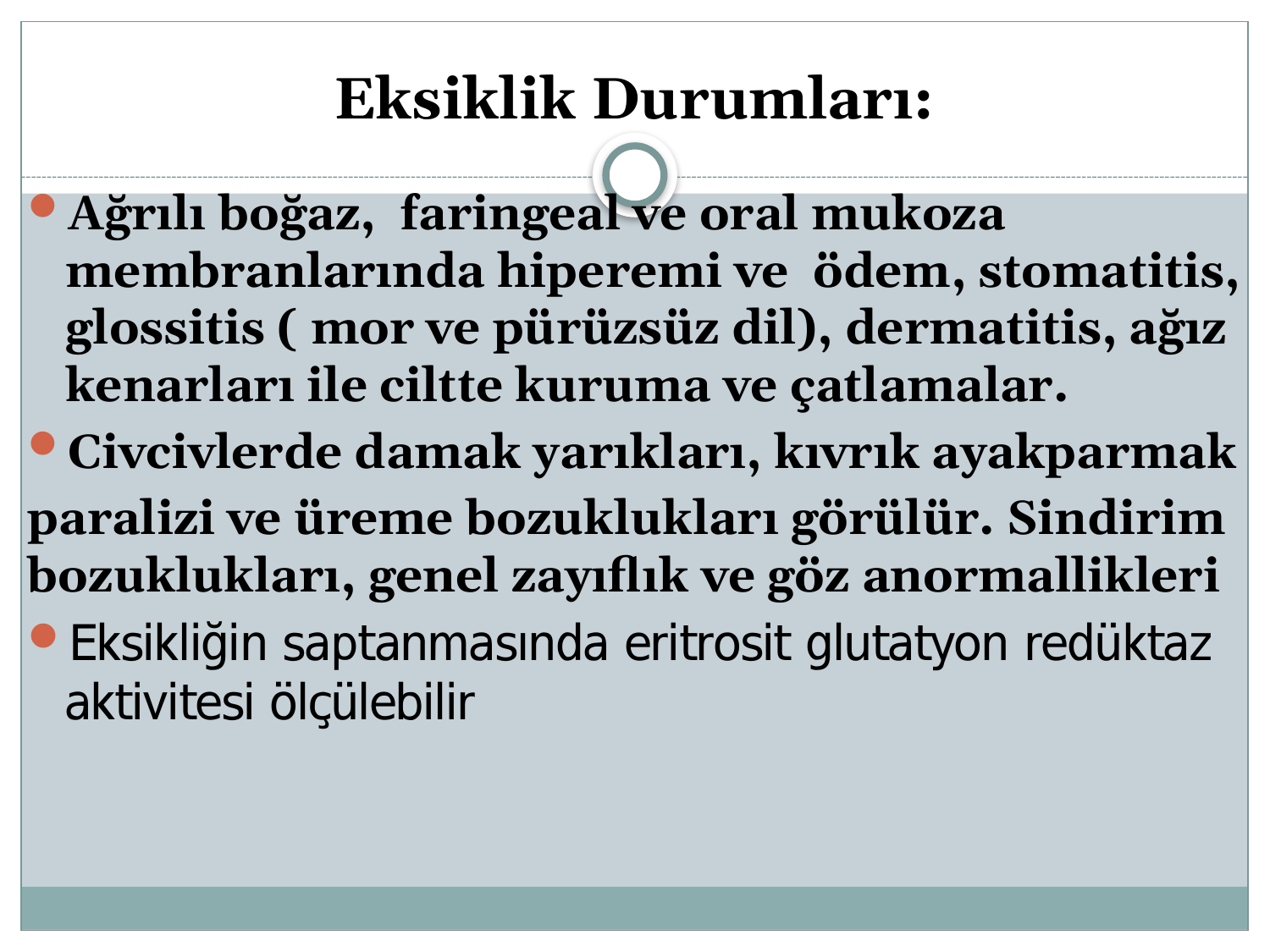

# Eksiklik Durumları:
Ağrılı boğaz,  faringeal ve oral mukoza membranlarında hiperemi ve  ödem, stomatitis, glossitis ( mor ve pürüzsüz dil), dermatitis, ağız kenarları ile ciltte kuruma ve çatlamalar.
Civcivlerde damak yarıkları, kıvrık ayakparmak
paralizi ve üreme bozuklukları görülür. Sindirim bozuklukları, genel zayıflık ve göz anormallikleri
Eksikliğin saptanmasında eritrosit glutatyon redüktaz aktivitesi ölçülebilir